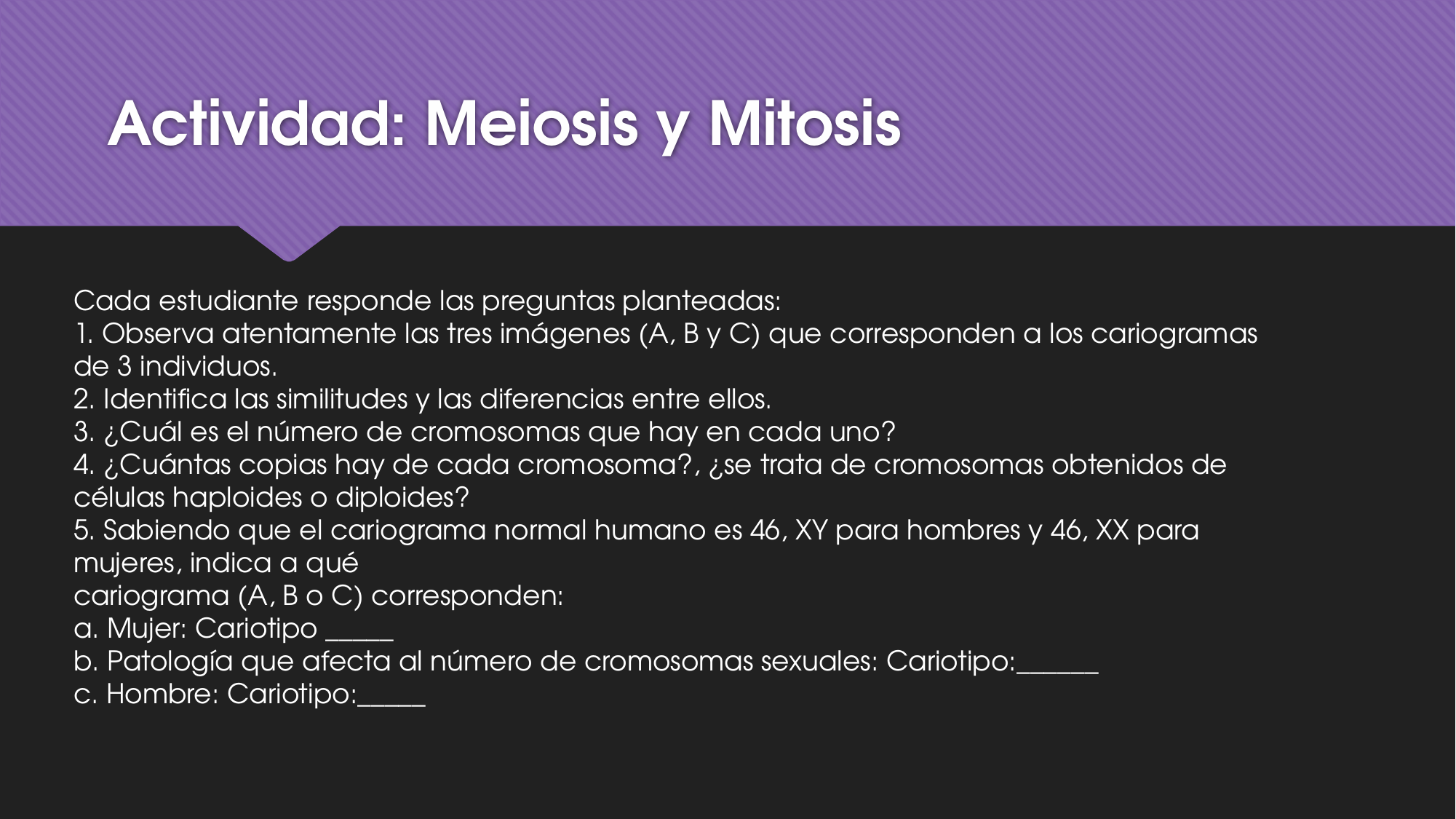

# Actividad: Meiosis y Mitosis
Cada estudiante responde las preguntas planteadas:
1. Observa atentamente las tres imágenes (A, B y C) que corresponden a los cariogramas de 3 individuos.
2. Identifica las similitudes y las diferencias entre ellos.
3. ¿Cuál es el número de cromosomas que hay en cada uno?
4. ¿Cuántas copias hay de cada cromosoma?, ¿se trata de cromosomas obtenidos de células haploides o diploides?
5. Sabiendo que el cariograma normal humano es 46, XY para hombres y 46, XX para mujeres, indica a qué
cariograma (A, B o C) corresponden:
a. Mujer: Cariotipo _____
b. Patología que afecta al número de cromosomas sexuales: Cariotipo:______
c. Hombre: Cariotipo:_____